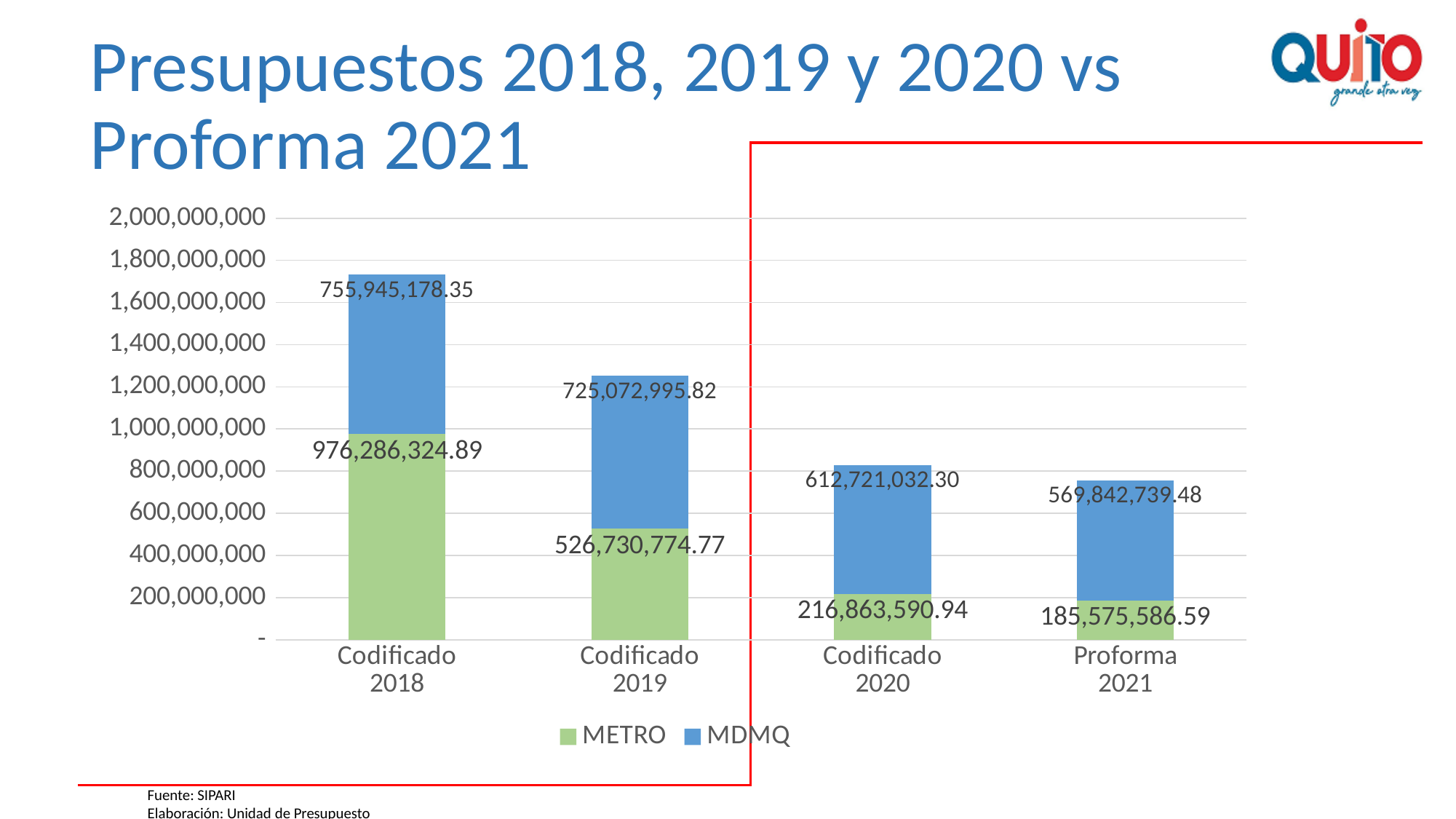

# Presupuestos 2018, 2019 y 2020 vs Proforma 2021

### Chart

| Category | METRO | MDMQ |
|---|---|---|
| Codificado
2018 | 976286324.89 | 755945178.3500001 |
| Codificado
2019 | 526730774.77 | 725072995.8199999 |
| Codificado
2020 | 216863590.94 | 612721032.3000001 |
| Proforma
2021 | 185575586.59 | 569842739.4775 |
Fuente: SIPARI
Elaboración: Unidad de Presupuesto